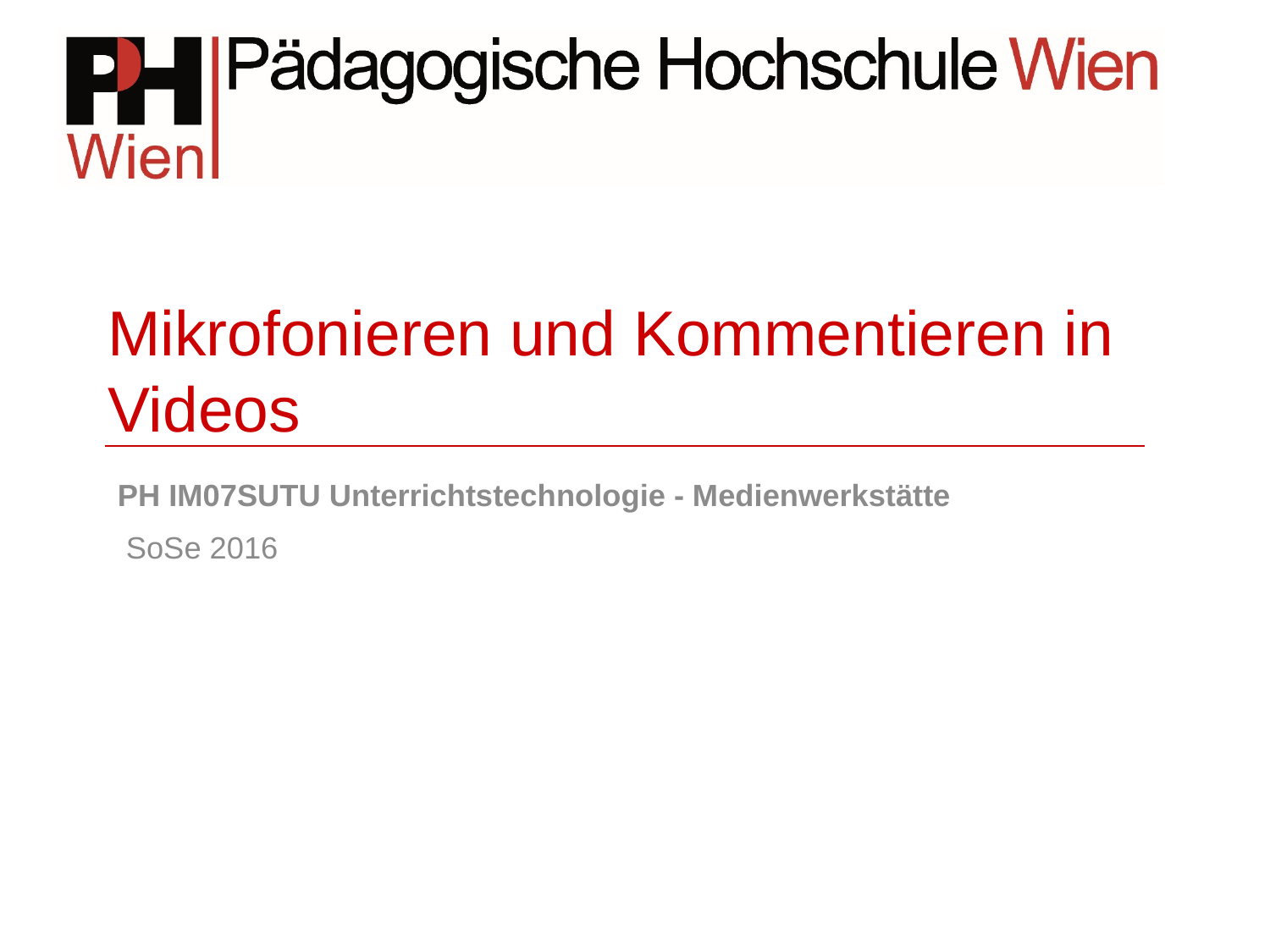

# Mikrofonieren und Kommentieren in Videos
PH IM07SUTU Unterrichtstechnologie - Medienwerkstätte
 SoSe 2016